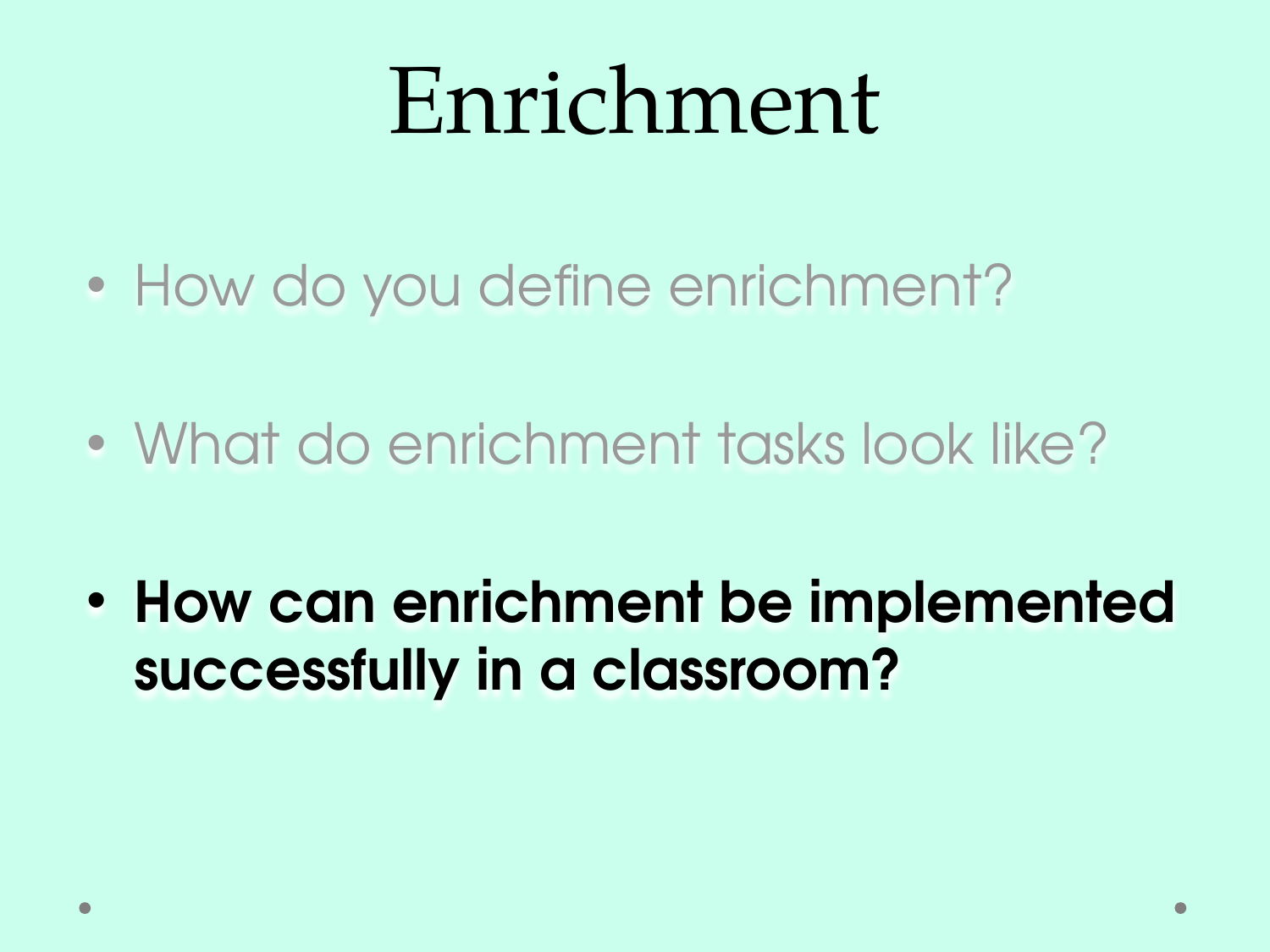

# Enrichment
How do you define enrichment?

What do enrichment tasks look like?

How can enrichment be implemented successfully in a classroom?